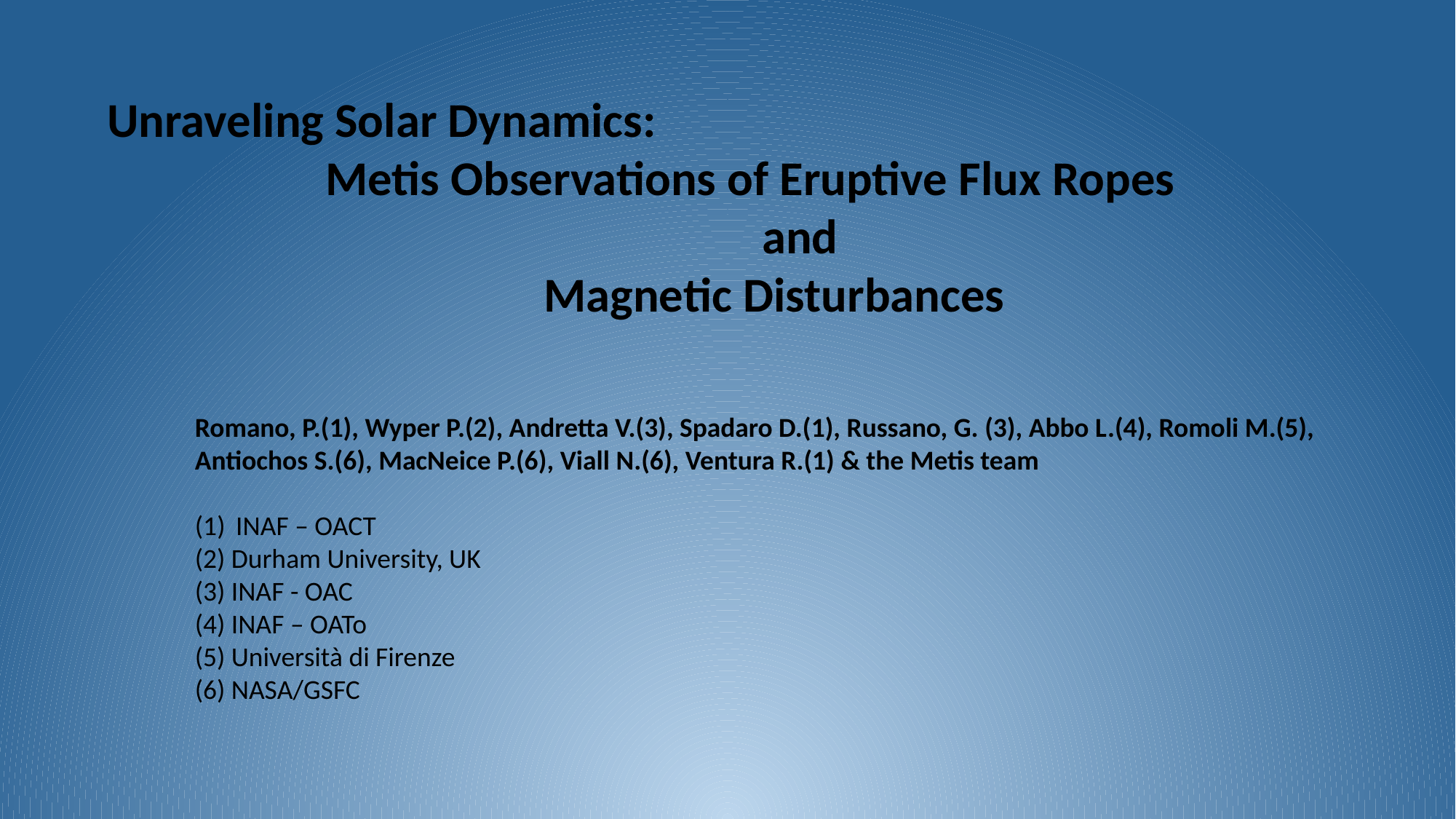

Unraveling Solar Dynamics:
		Metis Observations of Eruptive Flux Ropes
						and
				Magnetic Disturbances
Romano, P.(1), Wyper P.(2), Andretta V.(3), Spadaro D.(1), Russano, G. (3), Abbo L.(4), Romoli M.(5), Antiochos S.(6), MacNeice P.(6), Viall N.(6), Ventura R.(1) & the Metis team

INAF – OACT
(2) Durham University, UK
(3) INAF - OAC
(4) INAF – OATo
(5) Università di Firenze
(6) NASA/GSFC